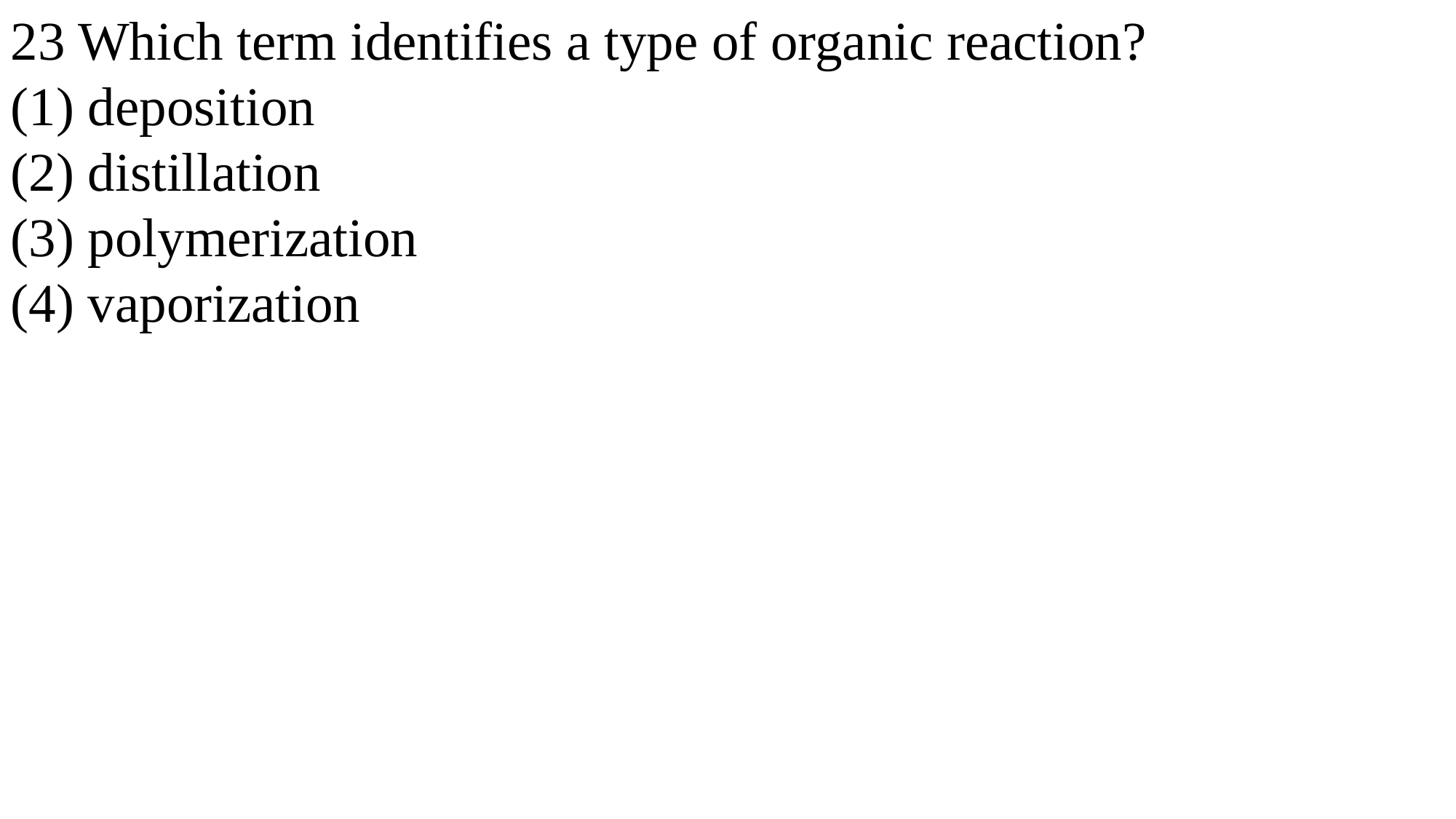

23 Which term identifies a type of organic reaction?
(1) deposition
(2) distillation
(3) polymerization
(4) vaporization